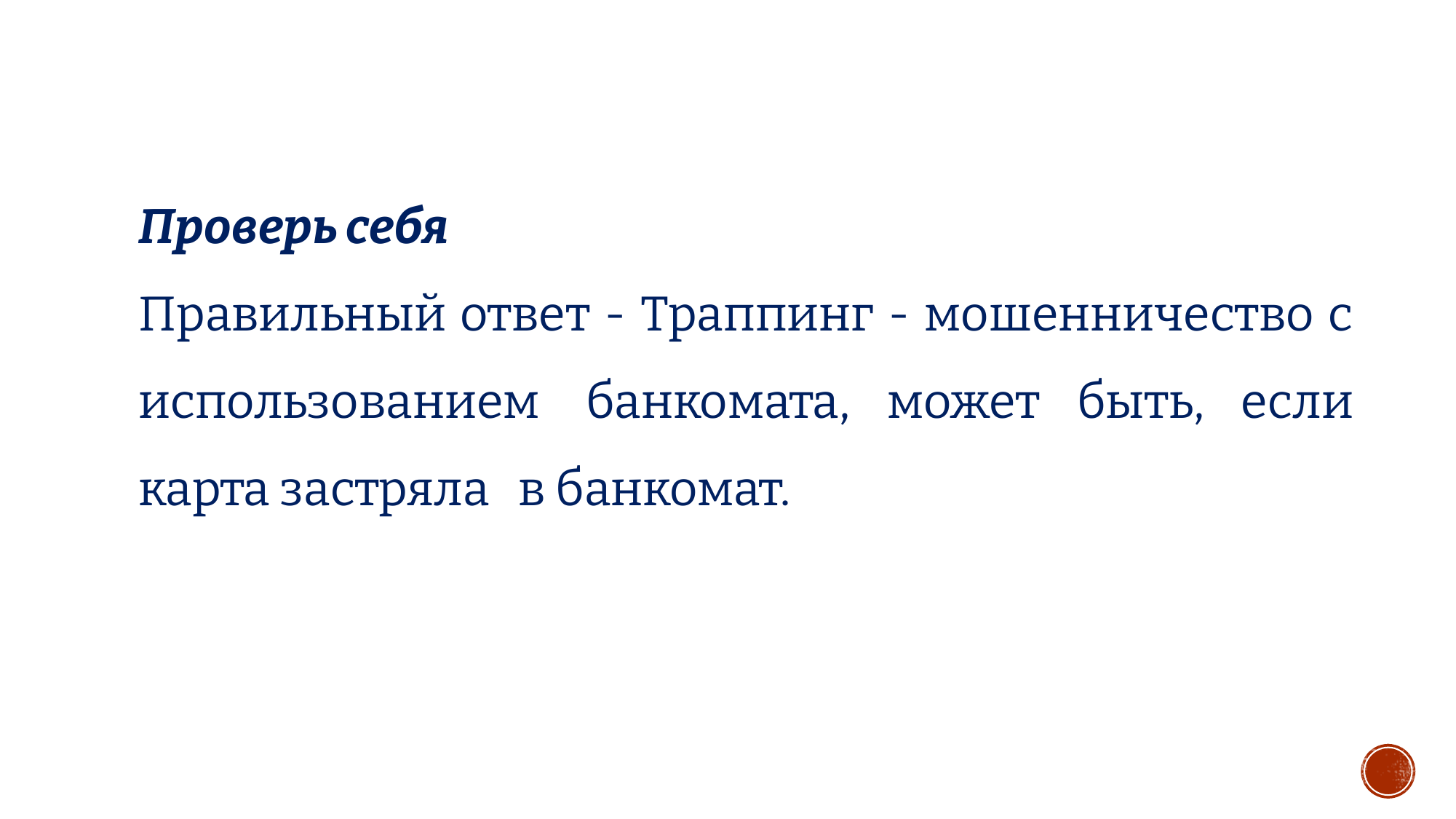

Проверь себя
Правильный ответ - Траппинг - мошенничество с использованием  банкомата, может быть, если карта застряла   в банкомат.